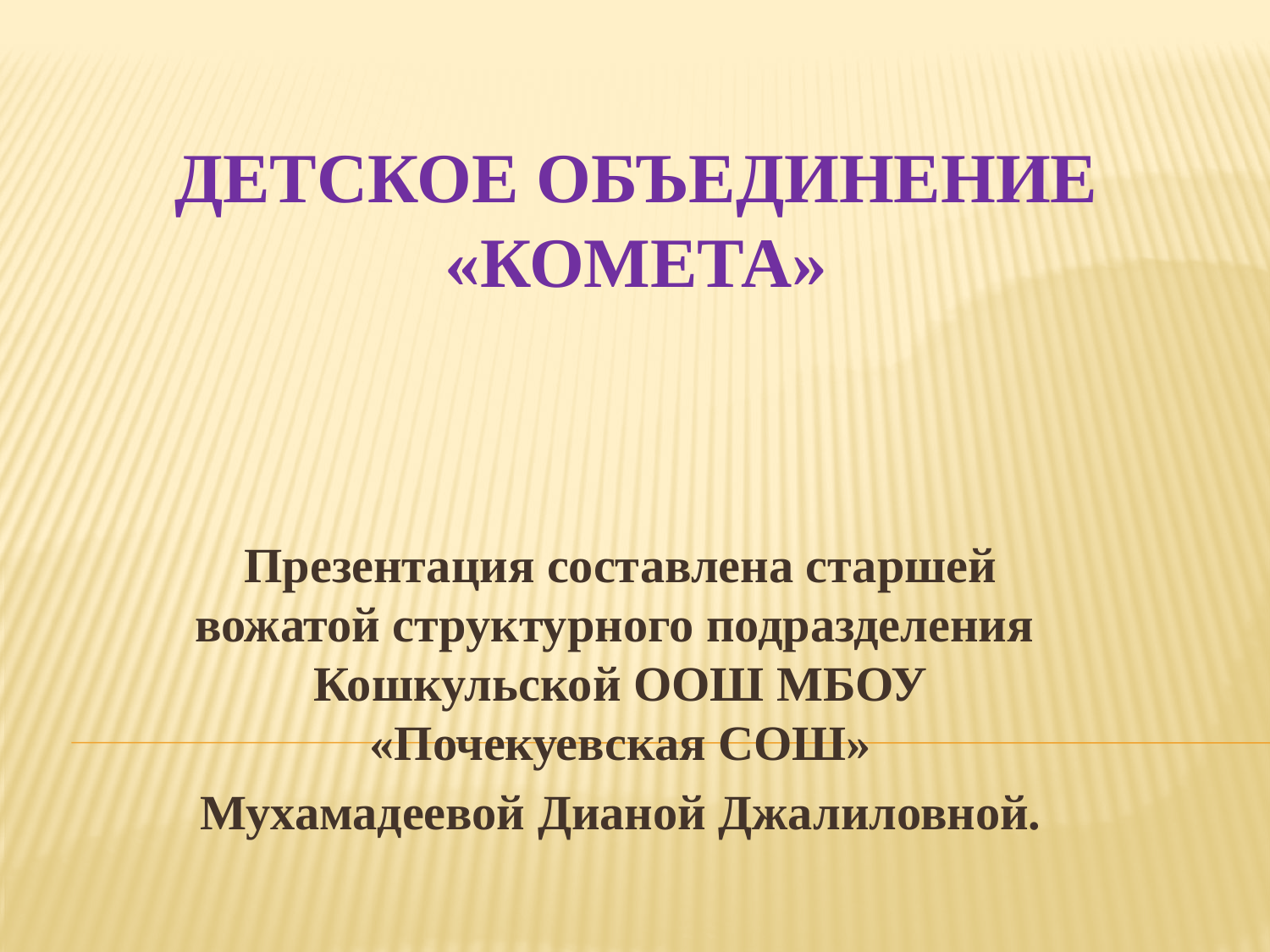

# Детское объединение «Комета»
Презентация составлена старшей вожатой структурного подразделения  Кошкульской ООШ МБОУ «Почекуевская СОШ»
Мухамадеевой Дианой Джалиловной.